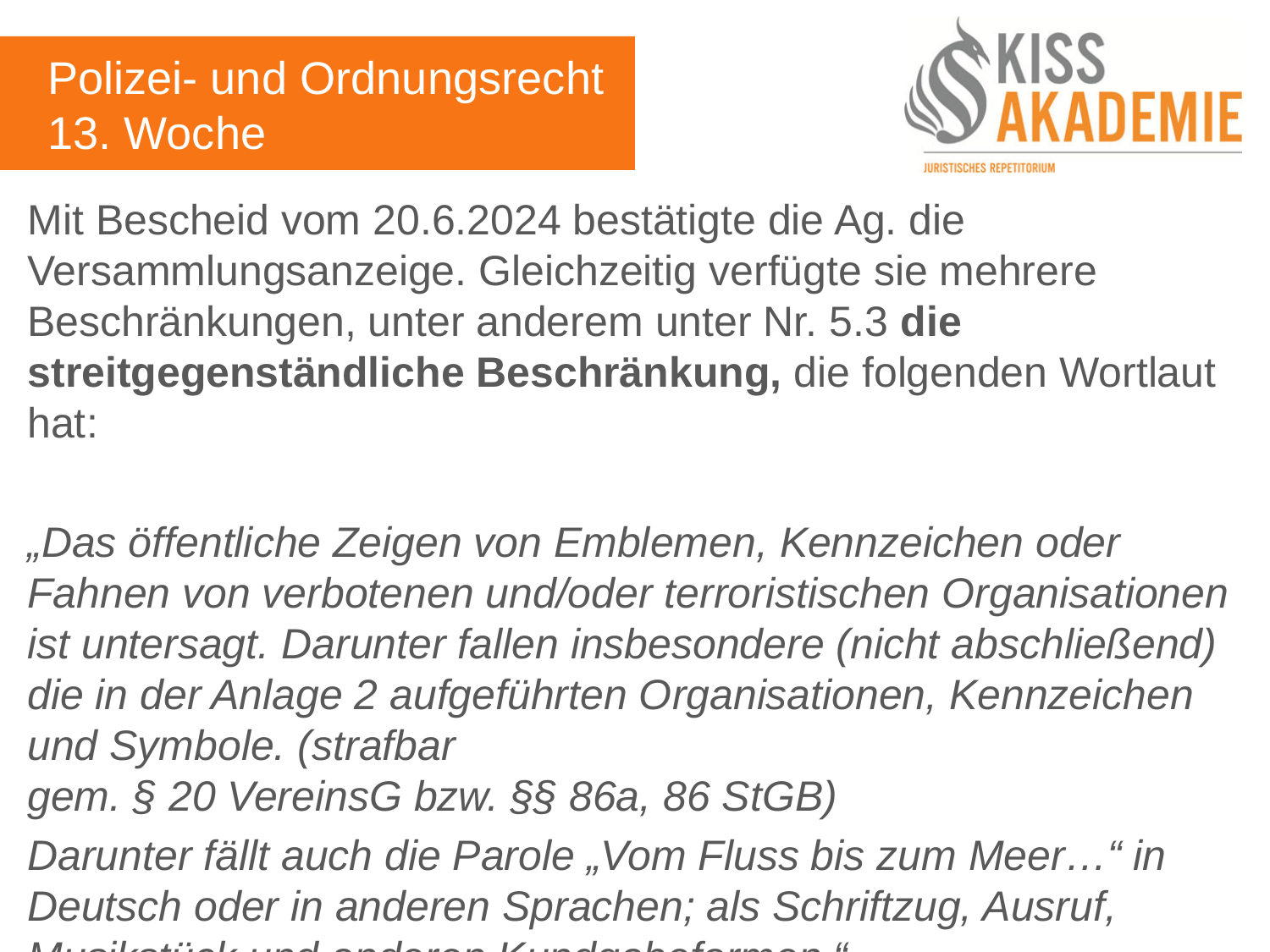

Polizei- und Ordnungsrecht
13. Woche
Mit Bescheid vom 20.6.2024 bestätigte die Ag. die Versammlungsanzeige. Gleichzeitig verfügte sie mehrere Beschränkungen, unter anderem unter Nr. 5.3 die streitgegenständliche Beschränkung, die folgenden Wortlaut hat:

„Das öffentliche Zeigen von Emblemen, Kennzeichen oder Fahnen von verbotenen und/oder terroristischen Organisationen ist untersagt. Darunter fallen insbesondere (nicht abschließend) die in der Anlage 2 aufgeführten Organisationen, Kennzeichen und Symbole. (strafbar gem. § 20 VereinsG bzw. §§ 86a, 86 StGB)
Darunter fällt auch die Parole „Vom Fluss bis zum Meer…“ in Deutsch oder in anderen Sprachen; als Schriftzug, Ausruf, Musikstück und anderen Kundgabeformen.“